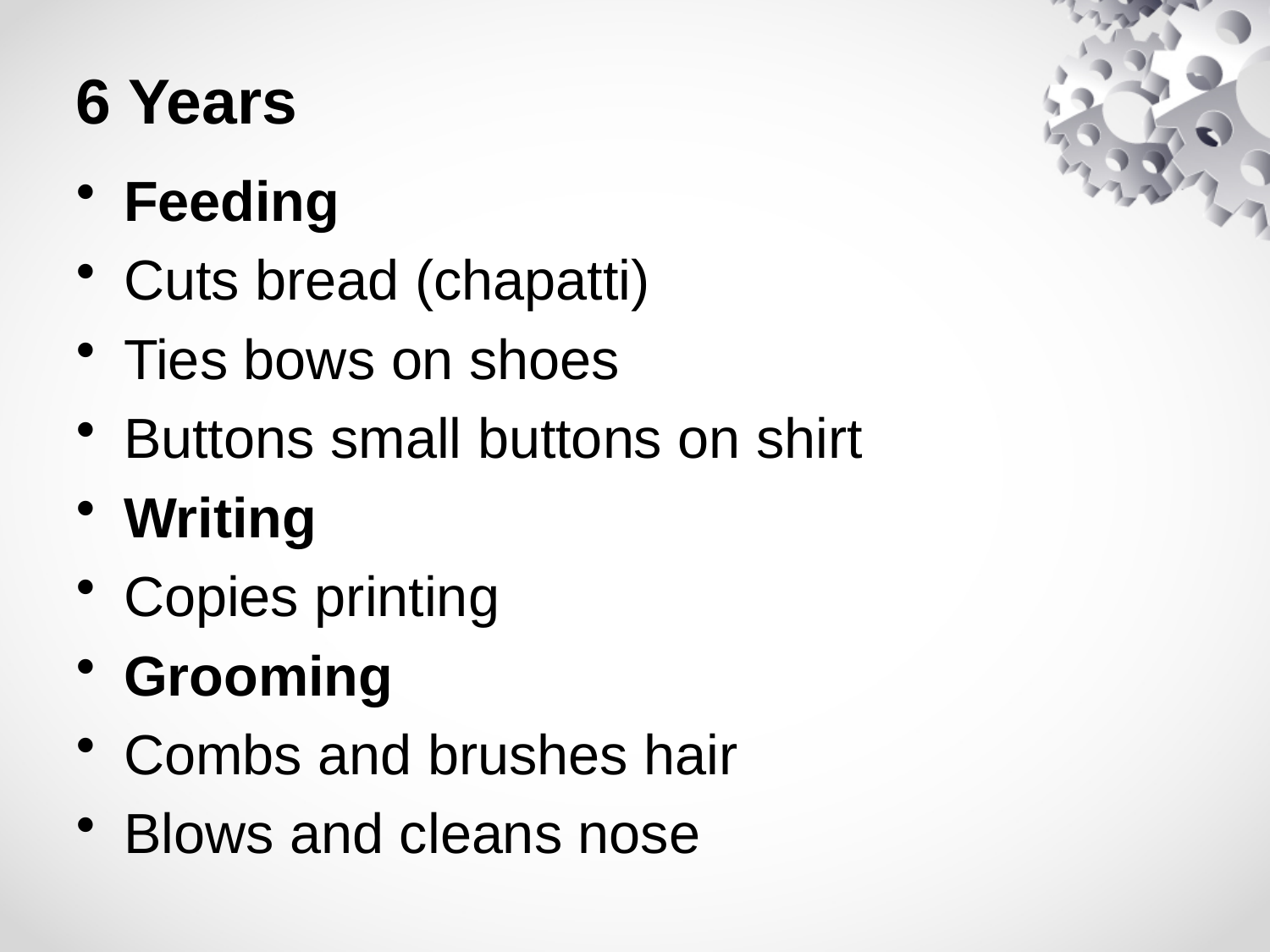

# 6 Years
Feeding
Cuts bread (chapatti)
Ties bows on shoes
Buttons small buttons on shirt
Writing
Copies printing
Grooming
Combs and brushes hair
Blows and cleans nose